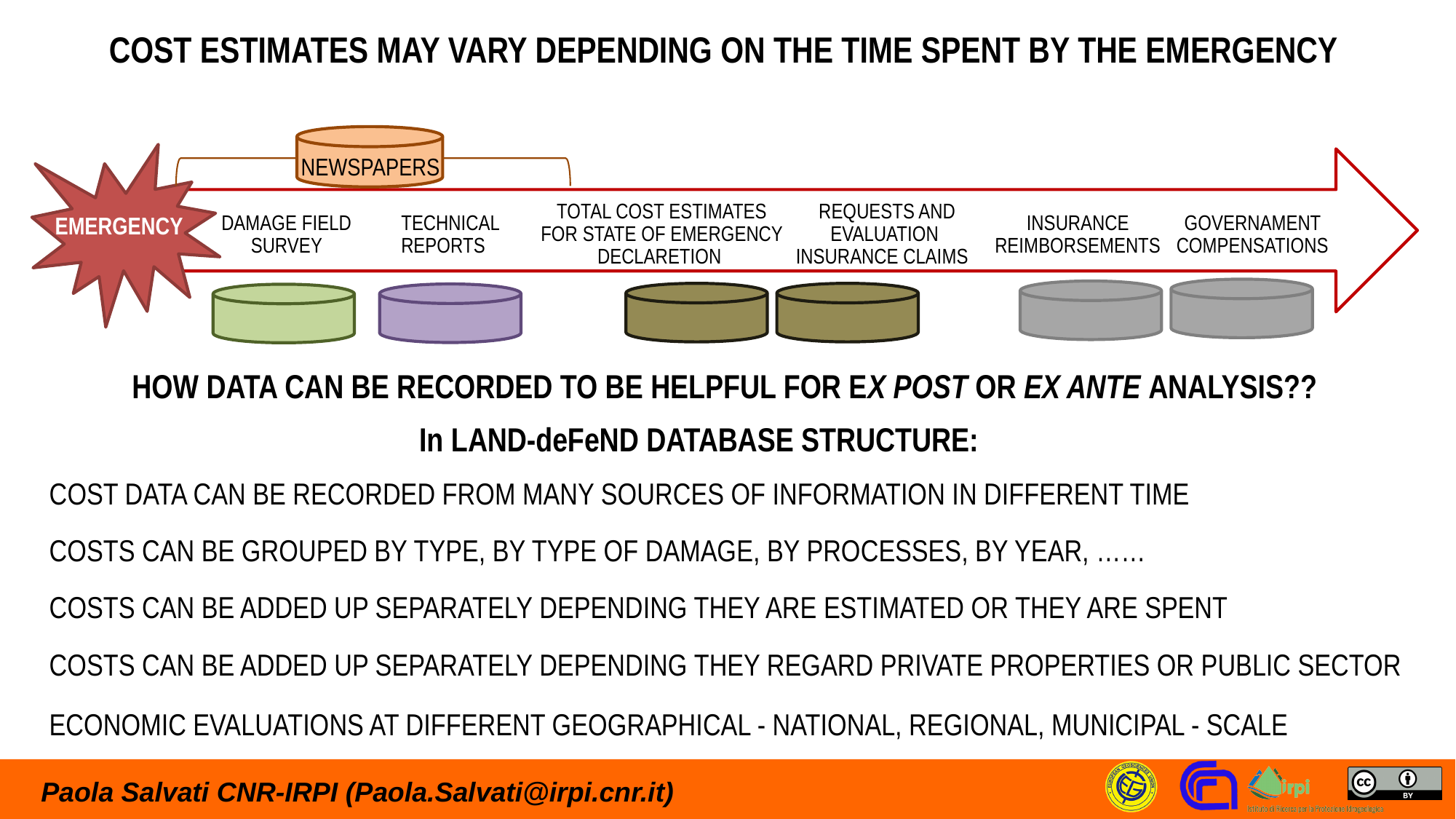

COST ESTIMATES MAY VARY DEPENDING ON THE TIME SPENT BY THE EMERGENCY

NEWSPAPERS

TOTAL COST ESTIMATES FOR STATE OF EMERGENCY DECLARETION
 REQUESTS AND EVALUATION INSURANCE CLAIMS
EMERGENCY
DAMAGE FIELD SURVEY
TECHNICAL
REPORTS
INSURANCE REIMBORSEMENTS
GOVERNAMENT COMPENSATIONS

HOW DATA CAN BE RECORDED TO BE HELPFUL FOR EX POST OR EX ANTE ANALYSIS??
In LAND-deFeND DATABASE STRUCTURE:
COST DATA CAN BE RECORDED FROM MANY SOURCES OF INFORMATION IN DIFFERENT TIME
COSTS CAN BE GROUPED BY TYPE, BY TYPE OF DAMAGE, BY PROCESSES, BY YEAR, ……
COSTS CAN BE ADDED UP SEPARATELY DEPENDING THEY ARE ESTIMATED OR THEY ARE SPENT
COSTS CAN BE ADDED UP SEPARATELY DEPENDING THEY REGARD PRIVATE PROPERTIES OR PUBLIC SECTOR
ECONOMIC EVALUATIONS AT DIFFERENT GEOGRAPHICAL - NATIONAL, REGIONAL, MUNICIPAL - SCALE